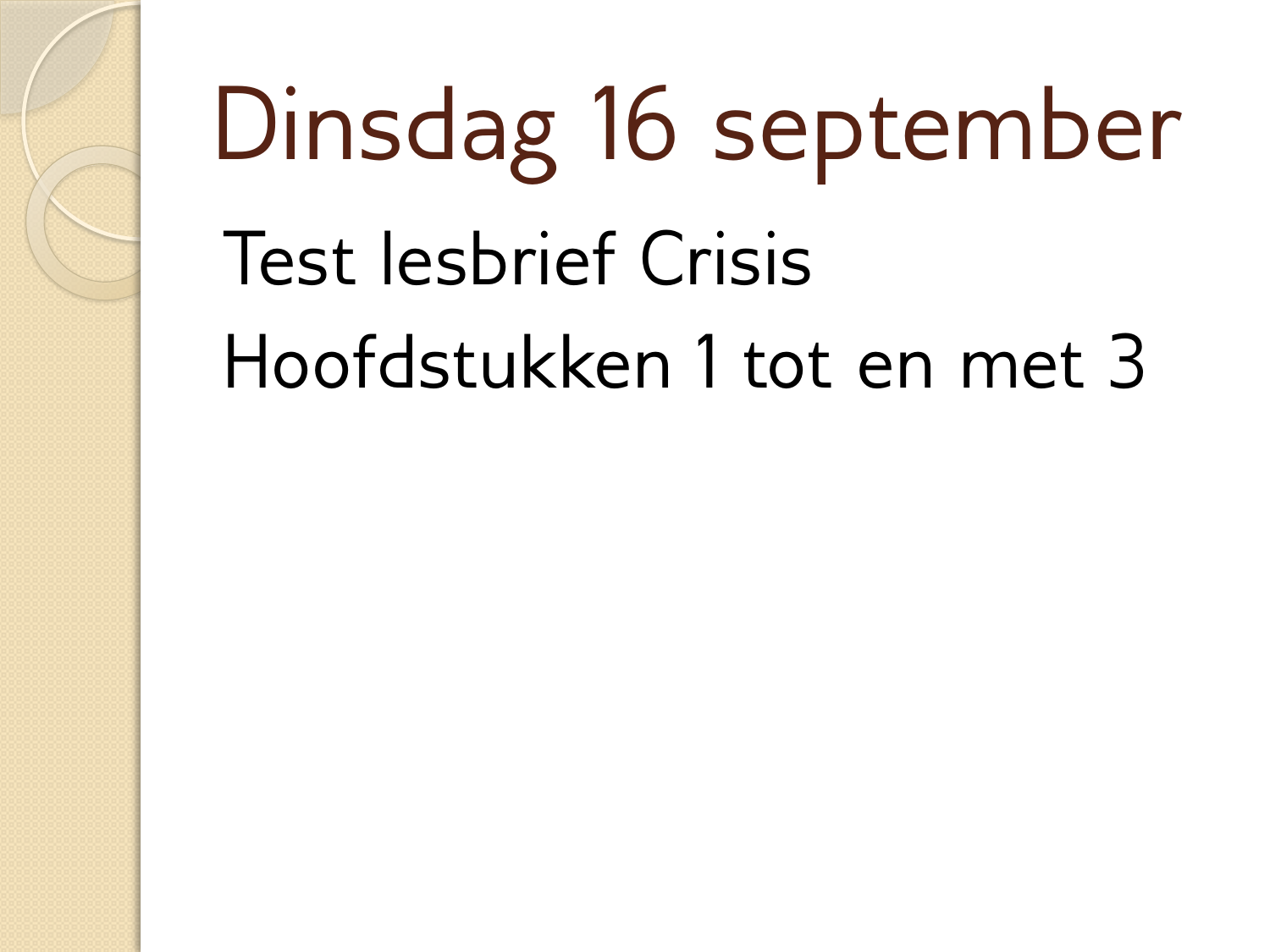

# Dinsdag 16 september
Test lesbrief Crisis
Hoofdstukken 1 tot en met 3